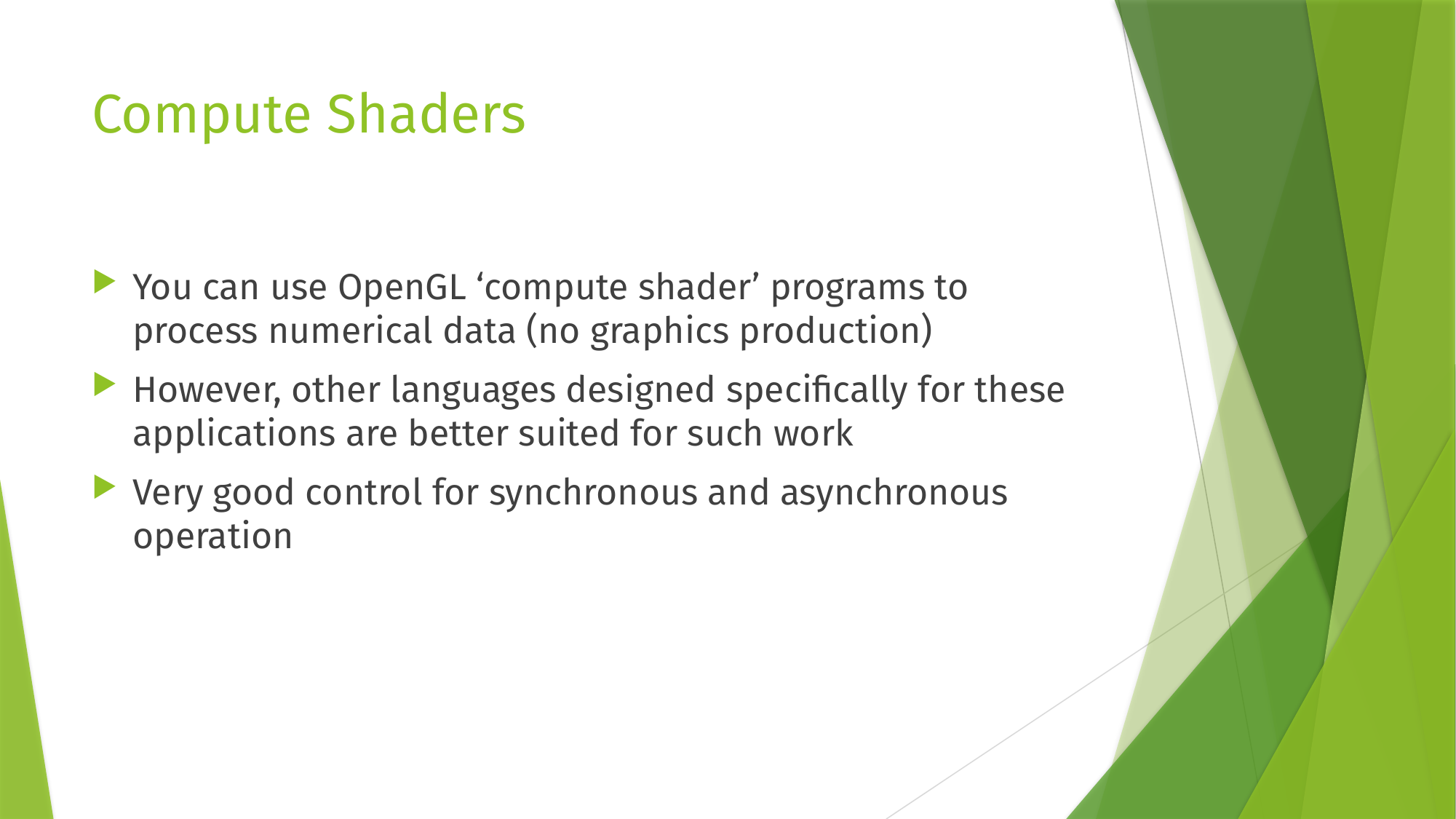

# Compute Shaders
You can use OpenGL ‘compute shader’ programs to process numerical data (no graphics production)
However, other languages designed specifically for these applications are better suited for such work
Very good control for synchronous and asynchronous operation